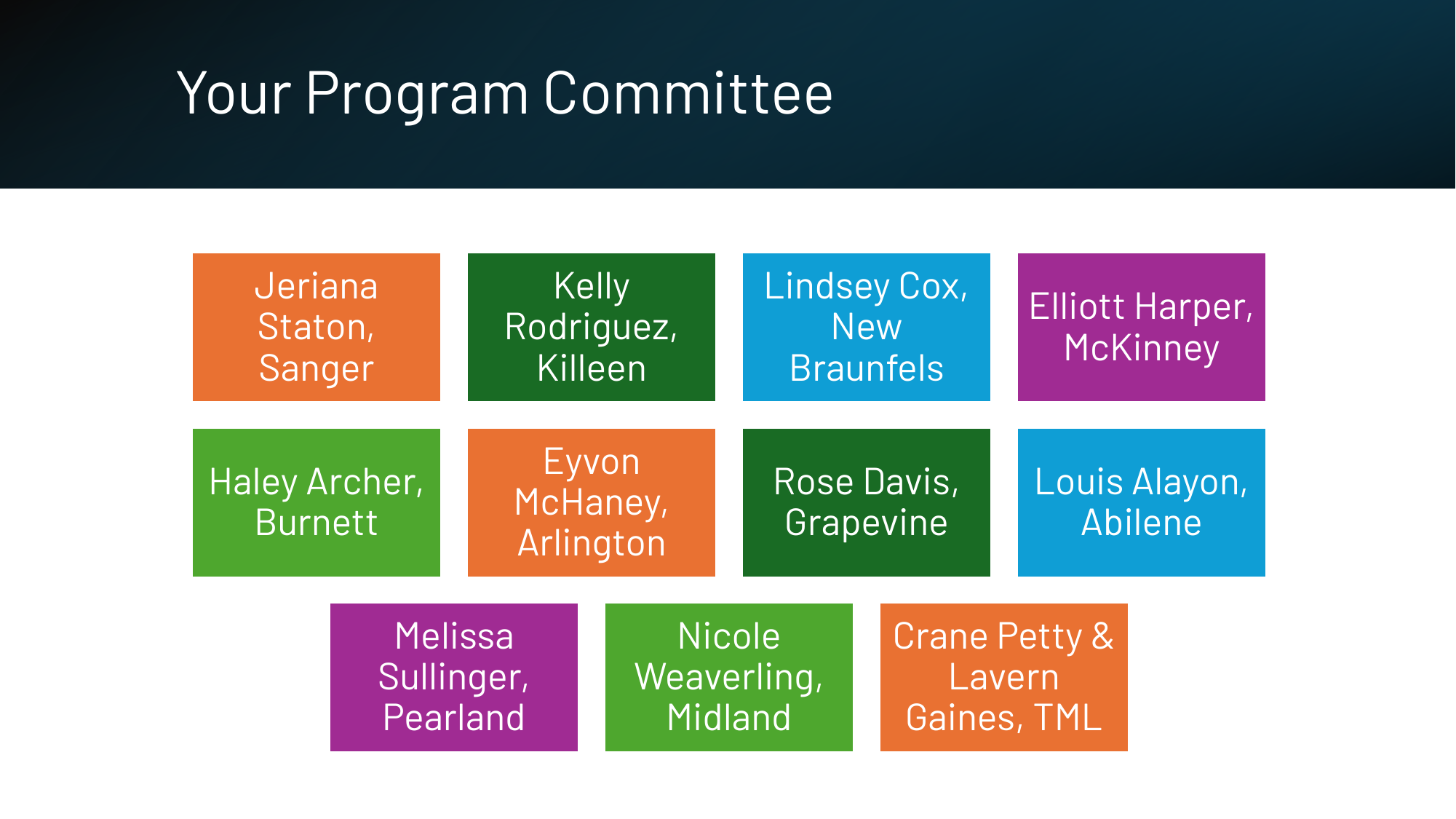

# Your Program Committee
Jeriana Staton, Sanger
Kelly Rodriguez, Killeen
Lindsey Cox, New Braunfels
Elliott Harper, McKinney
Haley Archer, Burnett
Eyvon McHaney, Arlington
Rose Davis, Grapevine
Louis Alayon, Abilene
Melissa Sullinger, Pearland
Nicole Weaverling, Midland
Crane Petty & Lavern Gaines, TML